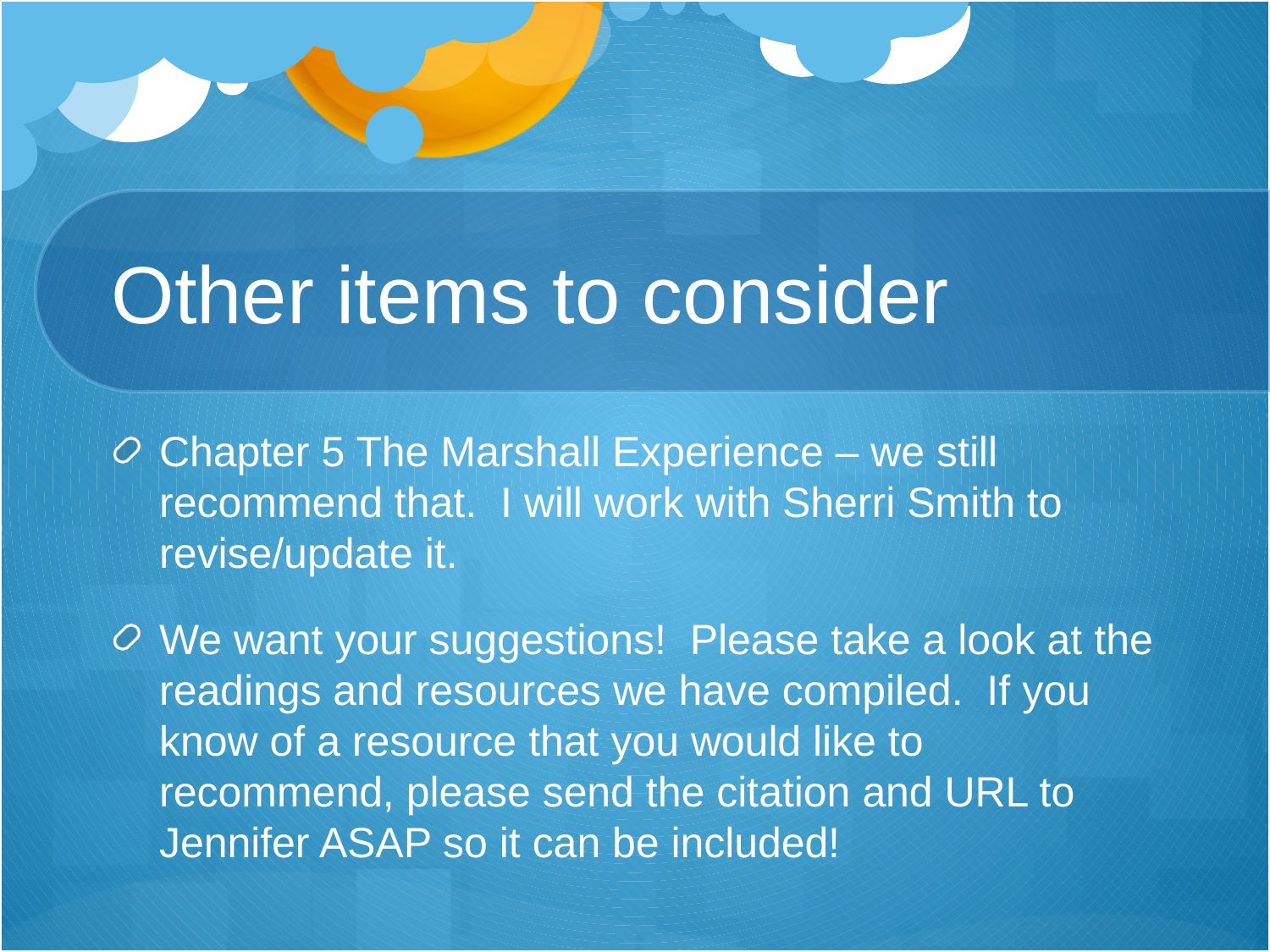

# Other items to consider
Chapter 5 The Marshall Experience – we still recommend that.  I will work with Sherri Smith to revise/update it.
We want your suggestions!  Please take a look at the readings and resources we have compiled.  If you know of a resource that you would like to recommend, please send the citation and URL to Jennifer ASAP so it can be included!